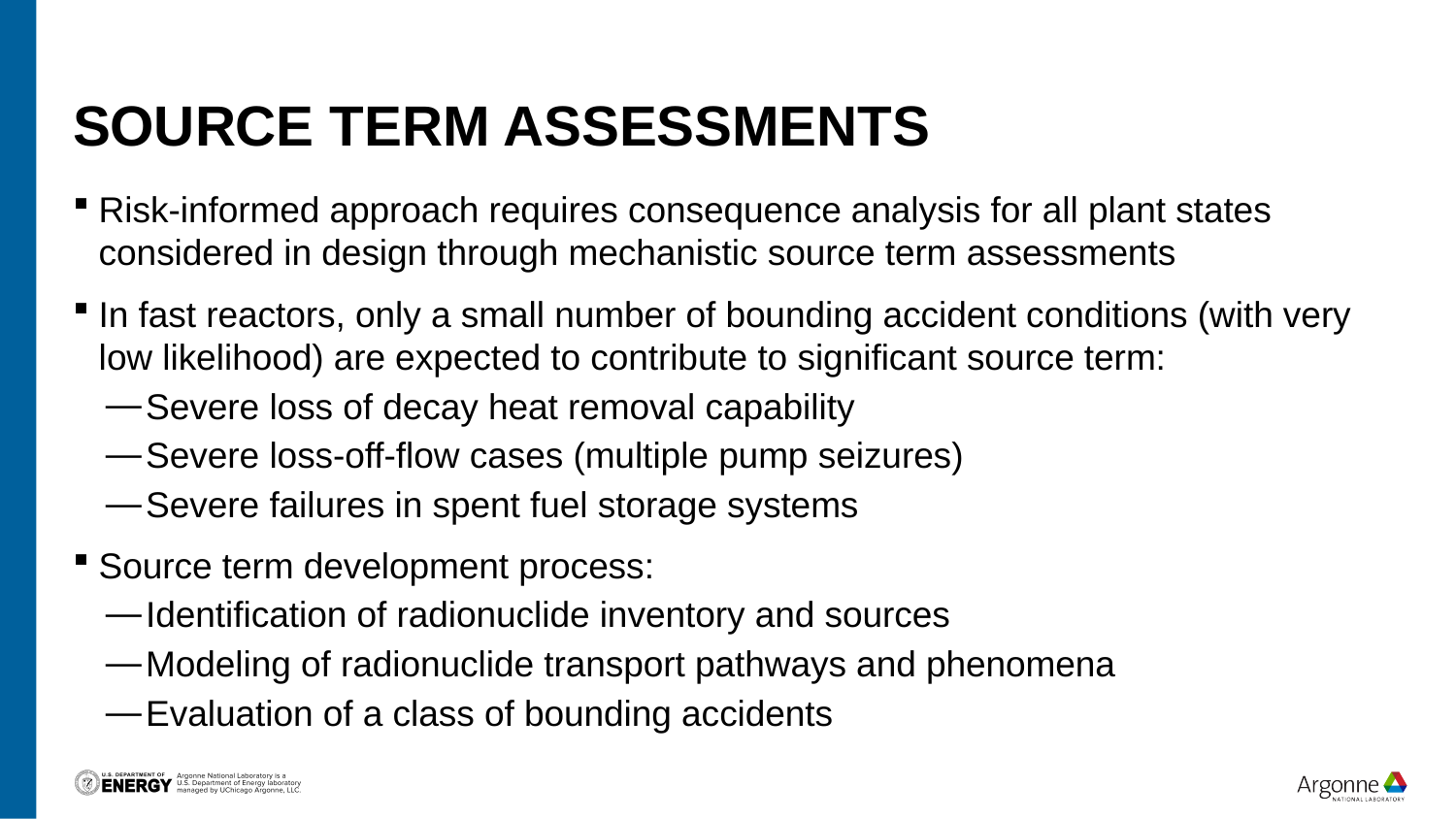

# Source term assessments
Risk-informed approach requires consequence analysis for all plant states considered in design through mechanistic source term assessments
In fast reactors, only a small number of bounding accident conditions (with very low likelihood) are expected to contribute to significant source term:
Severe loss of decay heat removal capability
Severe loss-off-flow cases (multiple pump seizures)
Severe failures in spent fuel storage systems
Source term development process:
Identification of radionuclide inventory and sources
Modeling of radionuclide transport pathways and phenomena
Evaluation of a class of bounding accidents